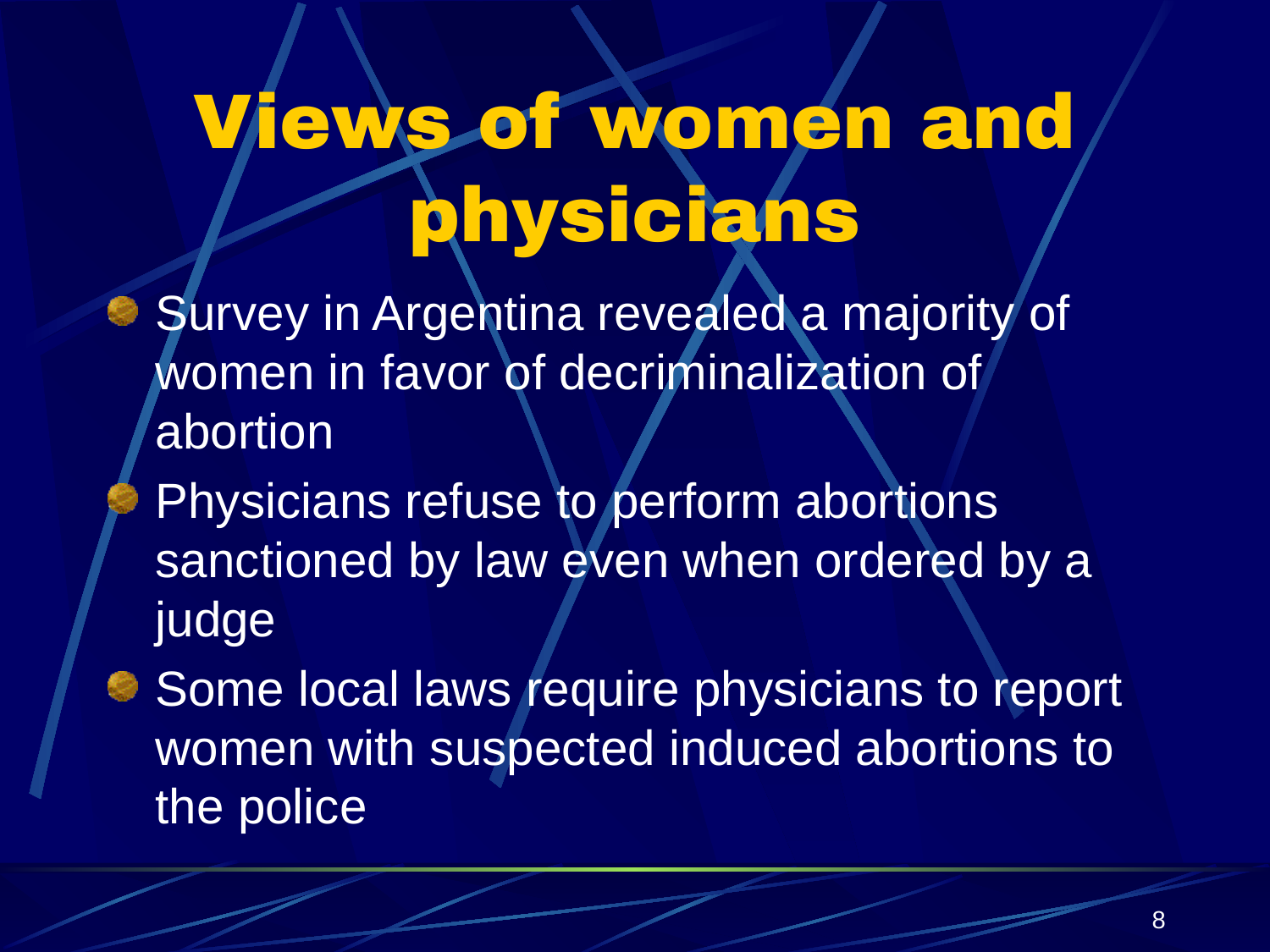

# Views of women and physicians
Survey in Argentina revealed a majority of women in favor of decriminalization of abortion
Physicians refuse to perform abortions sanctioned by law even when ordered by a judge
Some local laws require physicians to report women with suspected induced abortions to the police
8